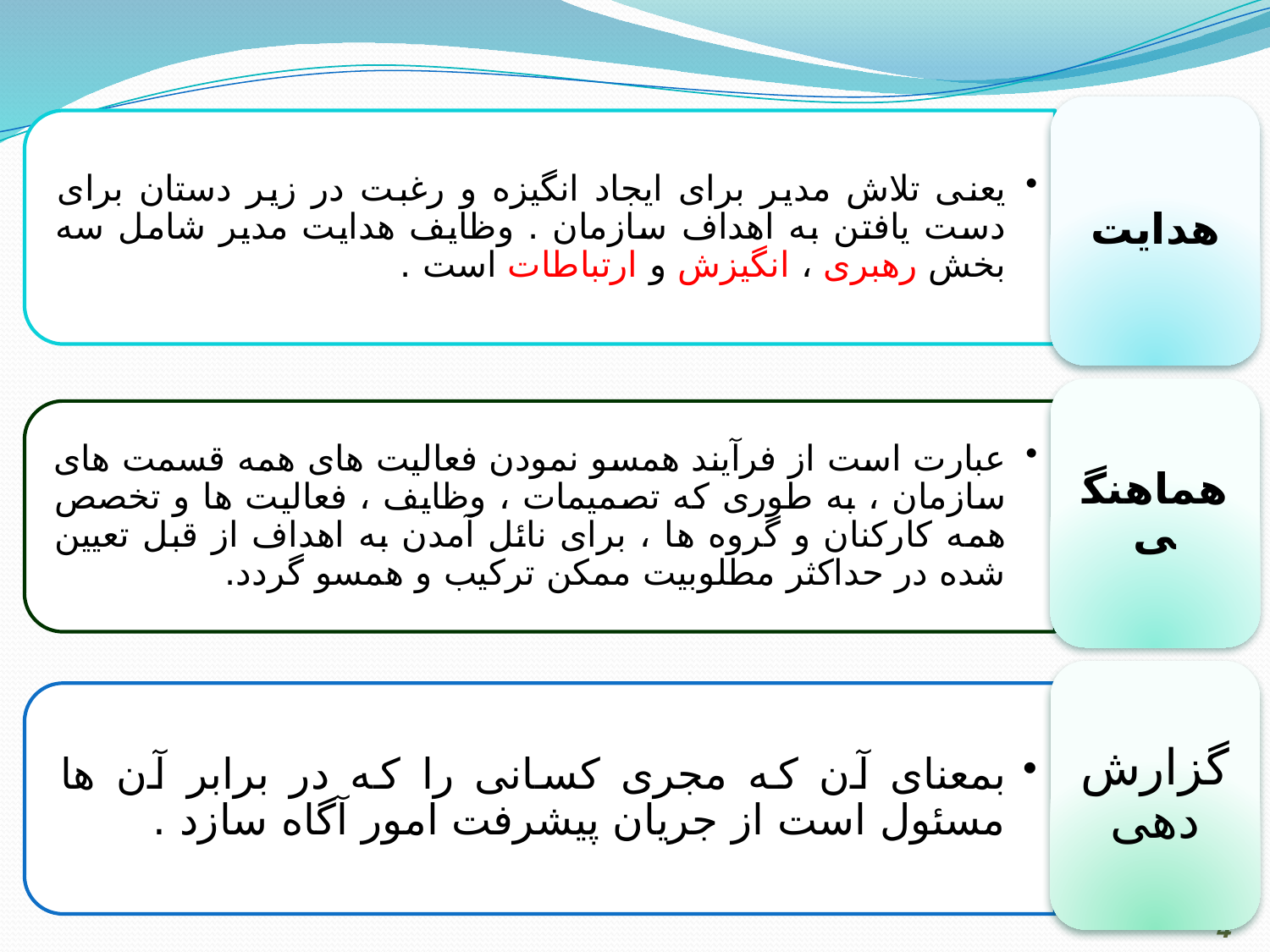

یعنی تلاش مدیر برای ایجاد انگیزه و رغبت در زیر دستان برای دست یافتن به اهداف سازمان . وظایف هدایت مدیر شامل سه بخش رهبری ، انگیزش و ارتباطات است .
هدایت
عبارت است از فرآیند همسو نمودن فعالیت های همه قسمت های سازمان ، به طوری که تصمیمات ، وظایف ، فعالیت ها و تخصص همه کارکنان و گروه ها ، برای نائل آمدن به اهداف از قبل تعیین شده در حداکثر مطلوبیت ممکن ترکیب و همسو گردد.
هماهنگی
بمعنای آن که مجری کسانی را که در برابر آن ها مسئول است از جریان پیشرفت امور آگاه سازد .
گزارش دهی